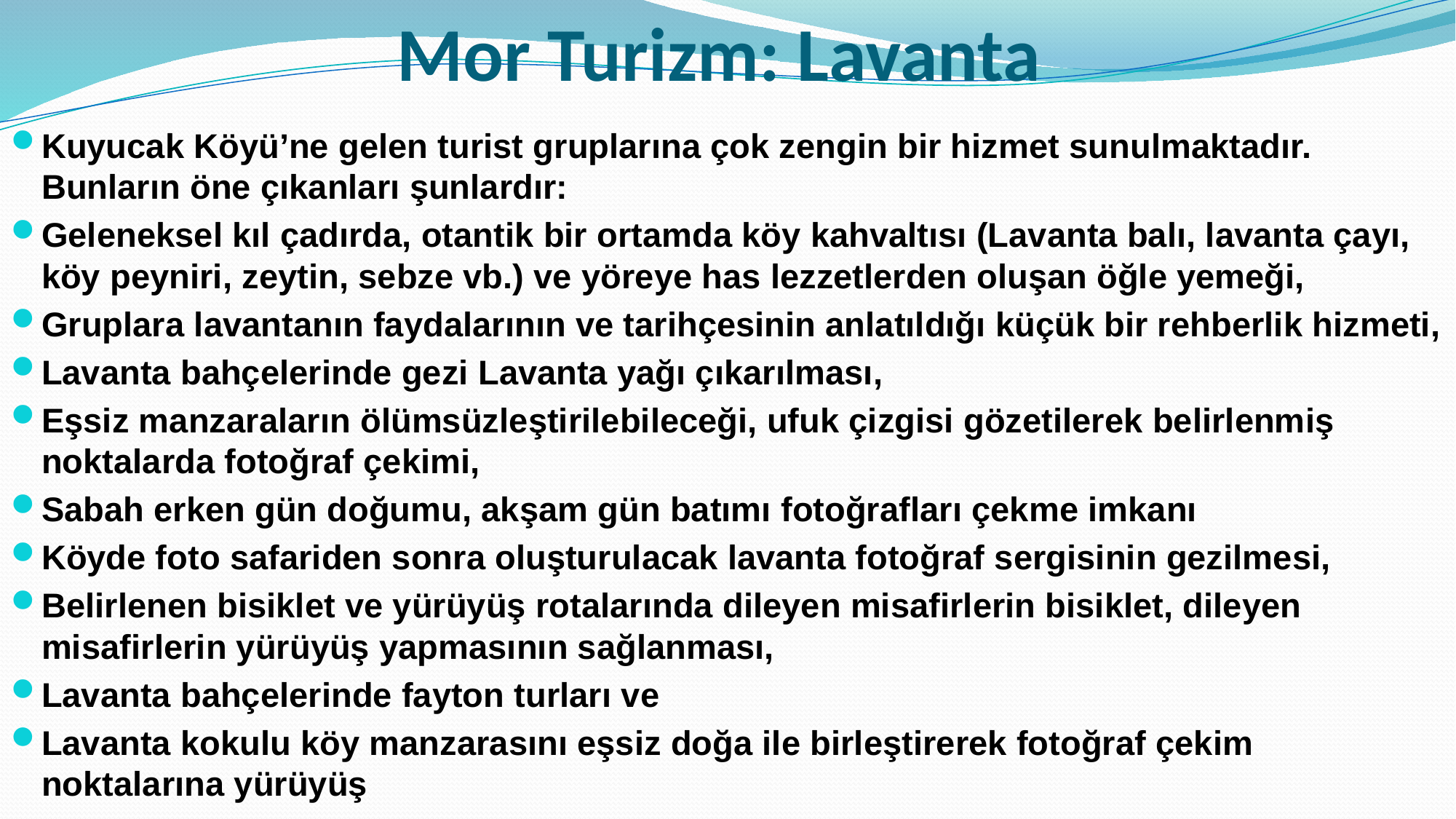

# Mor Turizm: Lavanta
Kuyucak Köyü’ne gelen turist gruplarına çok zengin bir hizmet sunulmaktadır. Bunların öne çıkanları şunlardır:
Geleneksel kıl çadırda, otantik bir ortamda köy kahvaltısı (Lavanta balı, lavanta çayı, köy peyniri, zeytin, sebze vb.) ve yöreye has lezzetlerden oluşan öğle yemeği,
Gruplara lavantanın faydalarının ve tarihçesinin anlatıldığı küçük bir rehberlik hizmeti,
Lavanta bahçelerinde gezi Lavanta yağı çıkarılması,
Eşsiz manzaraların ölümsüzleştirilebileceği, ufuk çizgisi gözetilerek belirlenmiş noktalarda fotoğraf çekimi,
Sabah erken gün doğumu, akşam gün batımı fotoğrafları çekme imkanı
Köyde foto safariden sonra oluşturulacak lavanta fotoğraf sergisinin gezilmesi,
Belirlenen bisiklet ve yürüyüş rotalarında dileyen misafirlerin bisiklet, dileyen misafirlerin yürüyüş yapmasının sağlanması,
Lavanta bahçelerinde fayton turları ve
Lavanta kokulu köy manzarasını eşsiz doğa ile birleştirerek fotoğraf çekim noktalarına yürüyüş